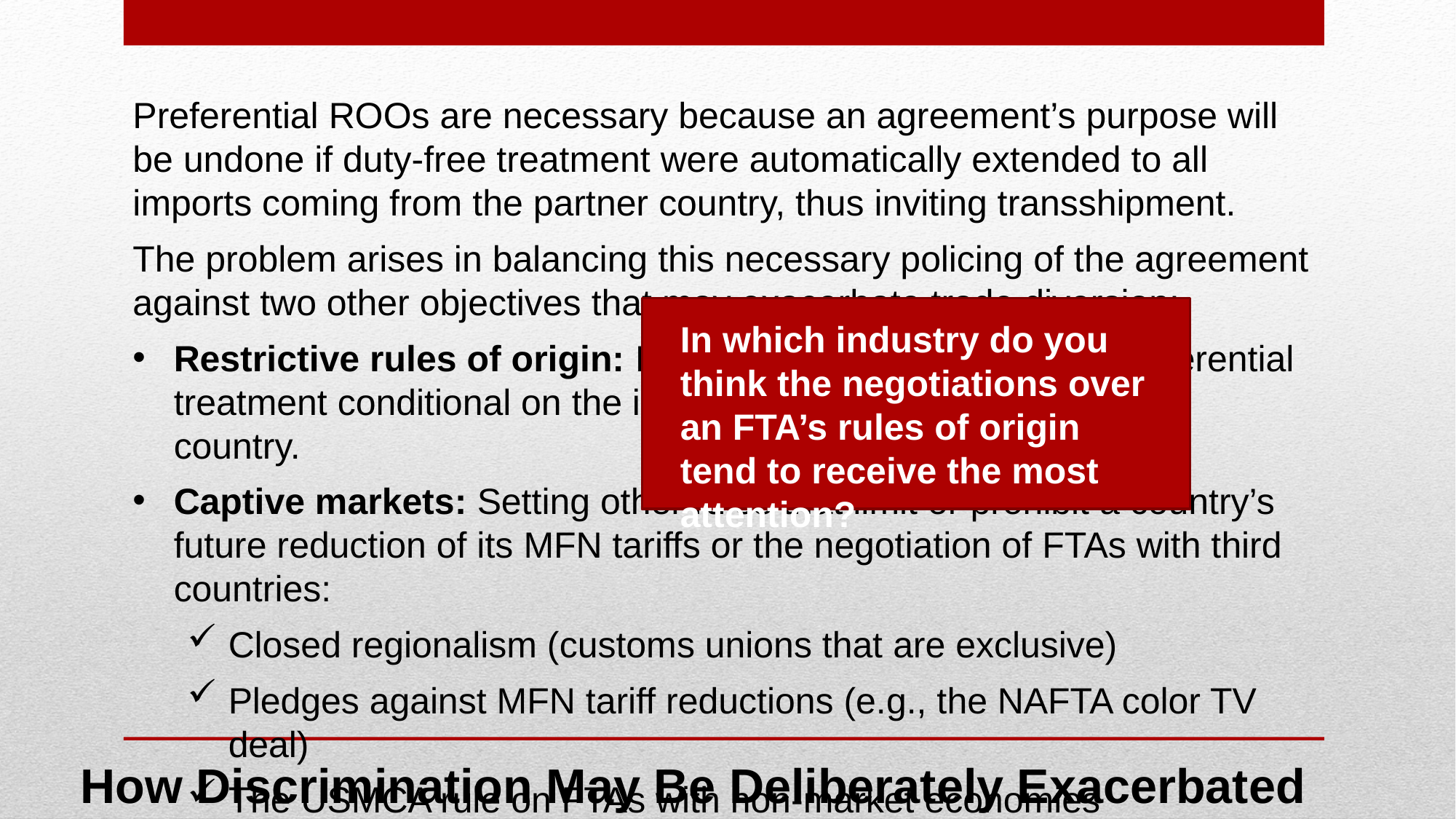

Preferential ROOs are necessary because an agreement’s purpose will be undone if duty-free treatment were automatically extended to all imports coming from the partner country, thus inviting transshipment.
The problem arises in balancing this necessary policing of the agreement against two other objectives that may exacerbate trade diversion:
Restrictive rules of origin: Manipulate the rules to make preferential treatment conditional on the incorporation of materials from our country.
Captive markets: Setting other rules that limit or prohibit a country’s future reduction of its MFN tariffs or the negotiation of FTAs with third countries:
Closed regionalism (customs unions that are exclusive)
Pledges against MFN tariff reductions (e.g., the NAFTA color TV deal)
The USMCA rule on FTAs with non-market economies

In which industry do you think the negotiations over an FTA’s rules of origin tend to receive the most attention?
How Discrimination May Be Deliberately Exacerbated